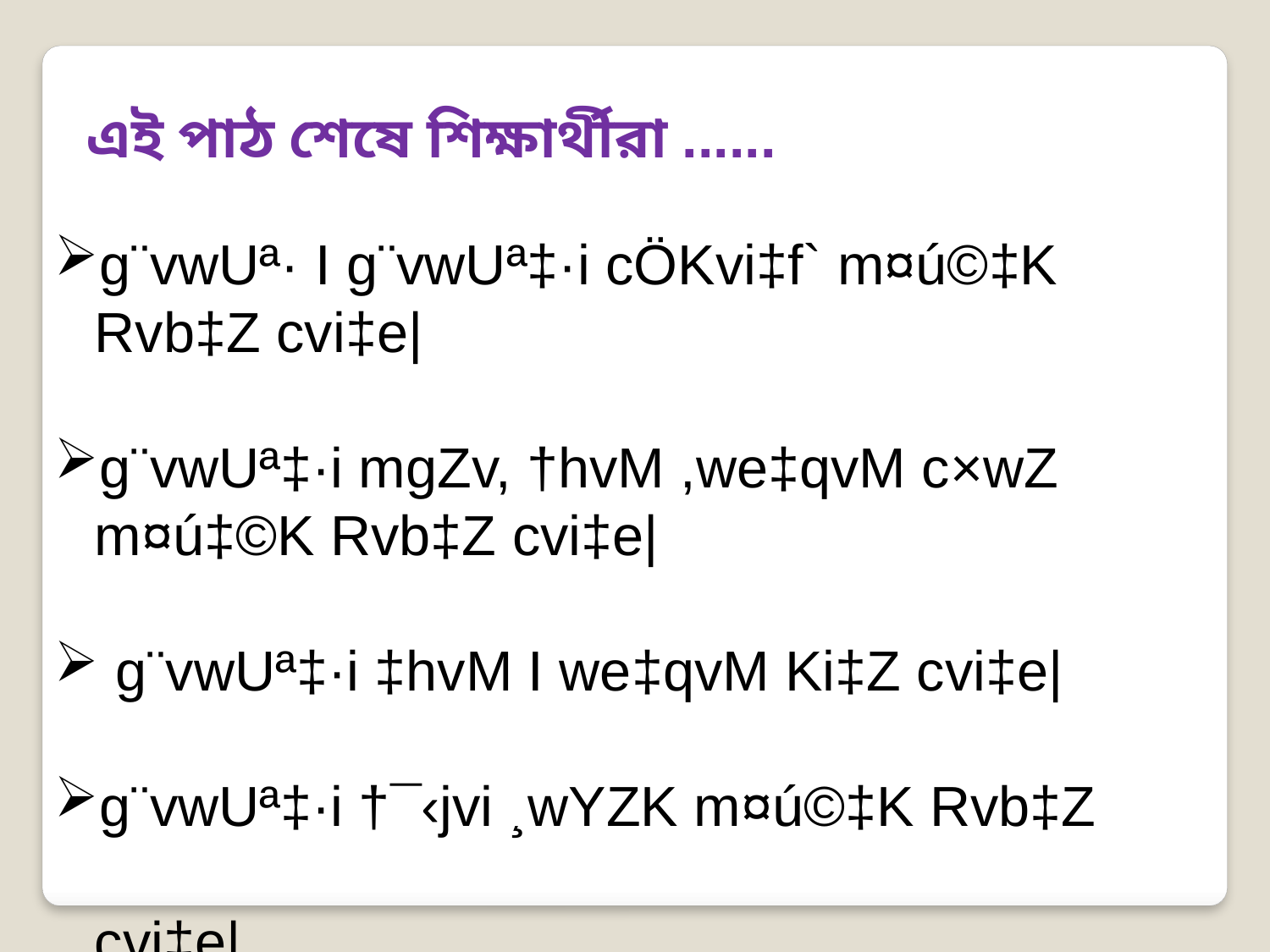

এই পাঠ শেষে শিক্ষার্থীরা ......
g¨vwUª· I g¨vwUª‡·i cÖKvi‡f` m¤ú©‡K Rvb‡Z cvi‡e|

g¨vwUª‡·i mgZv, †hvM ,we‡qvM c×wZ m¤ú‡©K Rvb‡Z cvi‡e|
 g¨vwUª‡·i ‡hvM I we‡qvM Ki‡Z cvi‡e|
g¨vwUª‡·i †¯‹jvi ¸wYZK m¤ú©‡K Rvb‡Z cvi‡e|